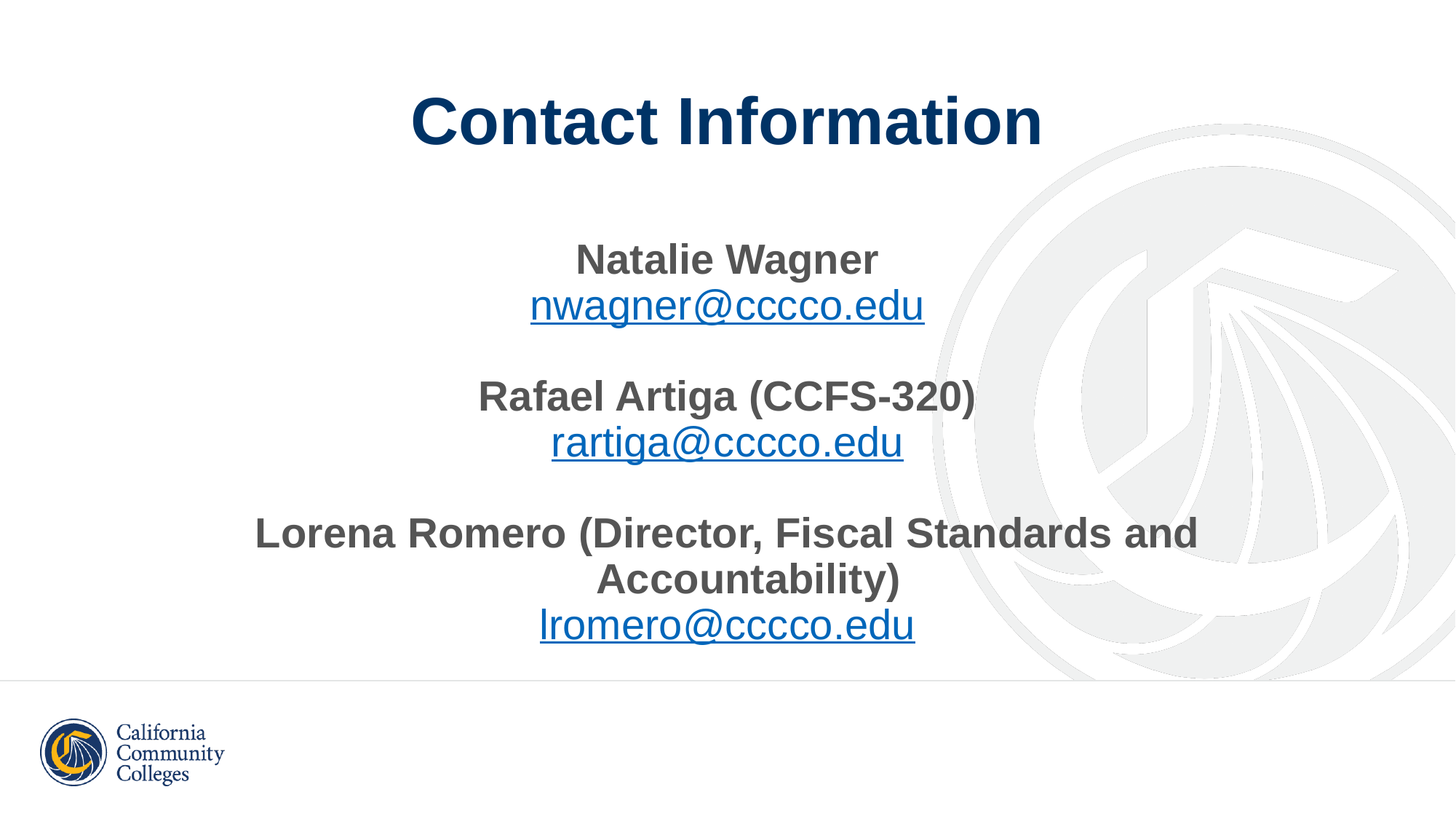

# Contact Information

Natalie Wagner
nwagner@cccco.edu

Rafael Artiga (CCFS-320)
rartiga@cccco.edu

Lorena Romero (Director, Fiscal Standards and Accountability)
lromero@cccco.edu